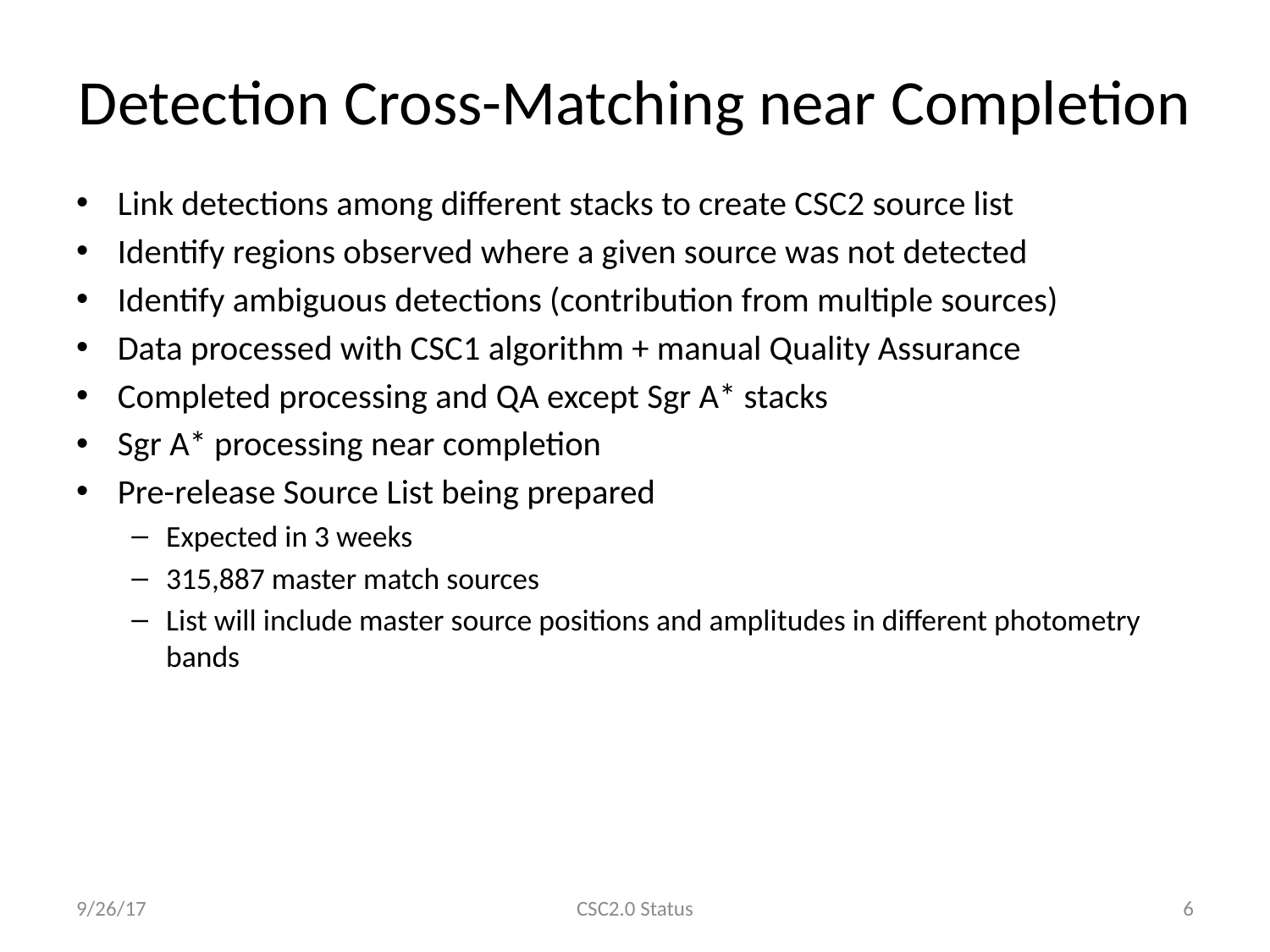

# Detection Cross-Matching near Completion
Link detections among different stacks to create CSC2 source list
Identify regions observed where a given source was not detected
Identify ambiguous detections (contribution from multiple sources)
Data processed with CSC1 algorithm + manual Quality Assurance
Completed processing and QA except Sgr A* stacks
Sgr A* processing near completion
Pre-release Source List being prepared
Expected in 3 weeks
315,887 master match sources
List will include master source positions and amplitudes in different photometry bands
9/26/17
CSC2.0 Status
6